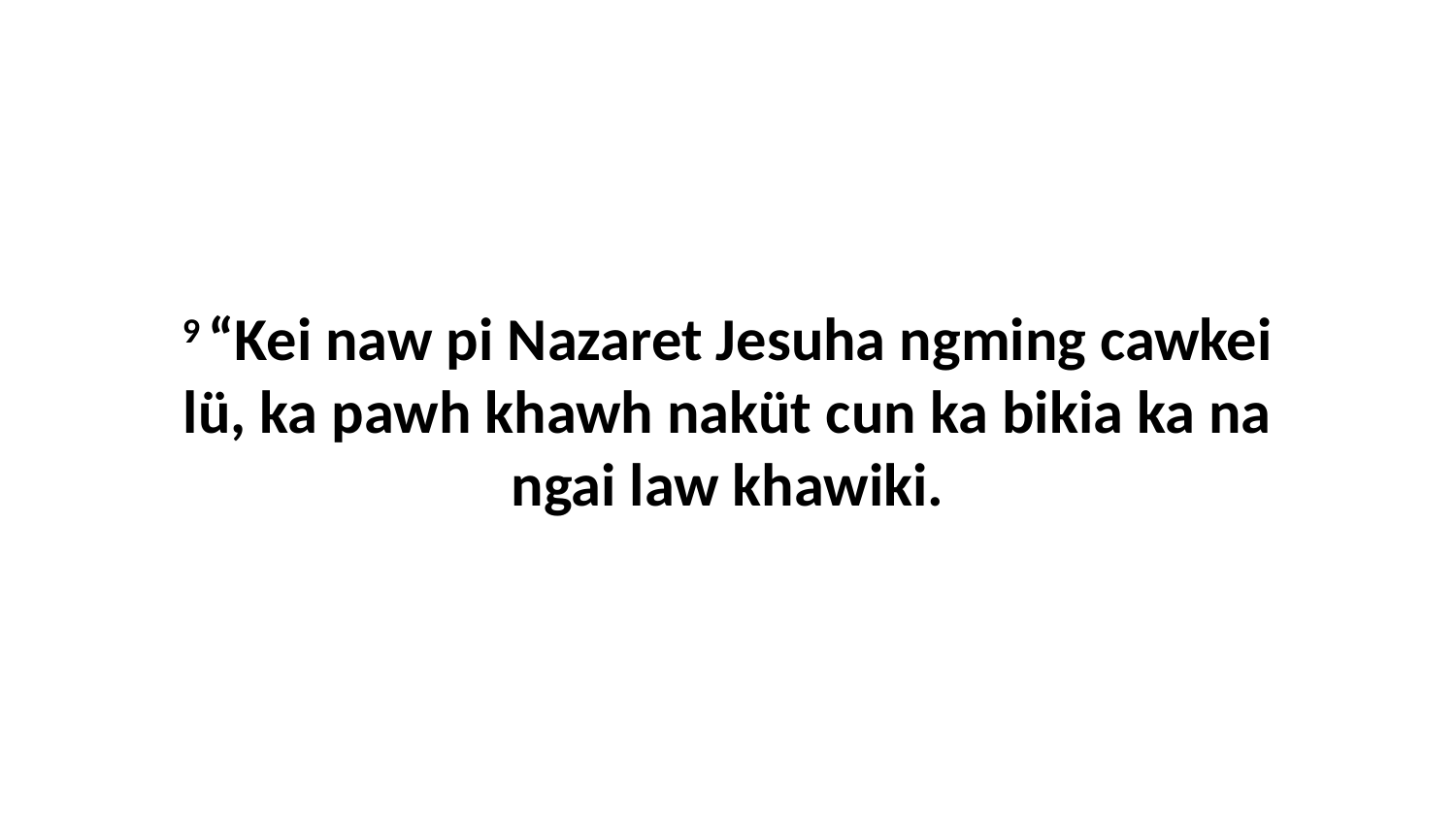

9 “Kei naw pi Nazaret Jesuha ngming cawkei lü, ka pawh khawh naküt cun ka bikia ka na ngai law khawiki.